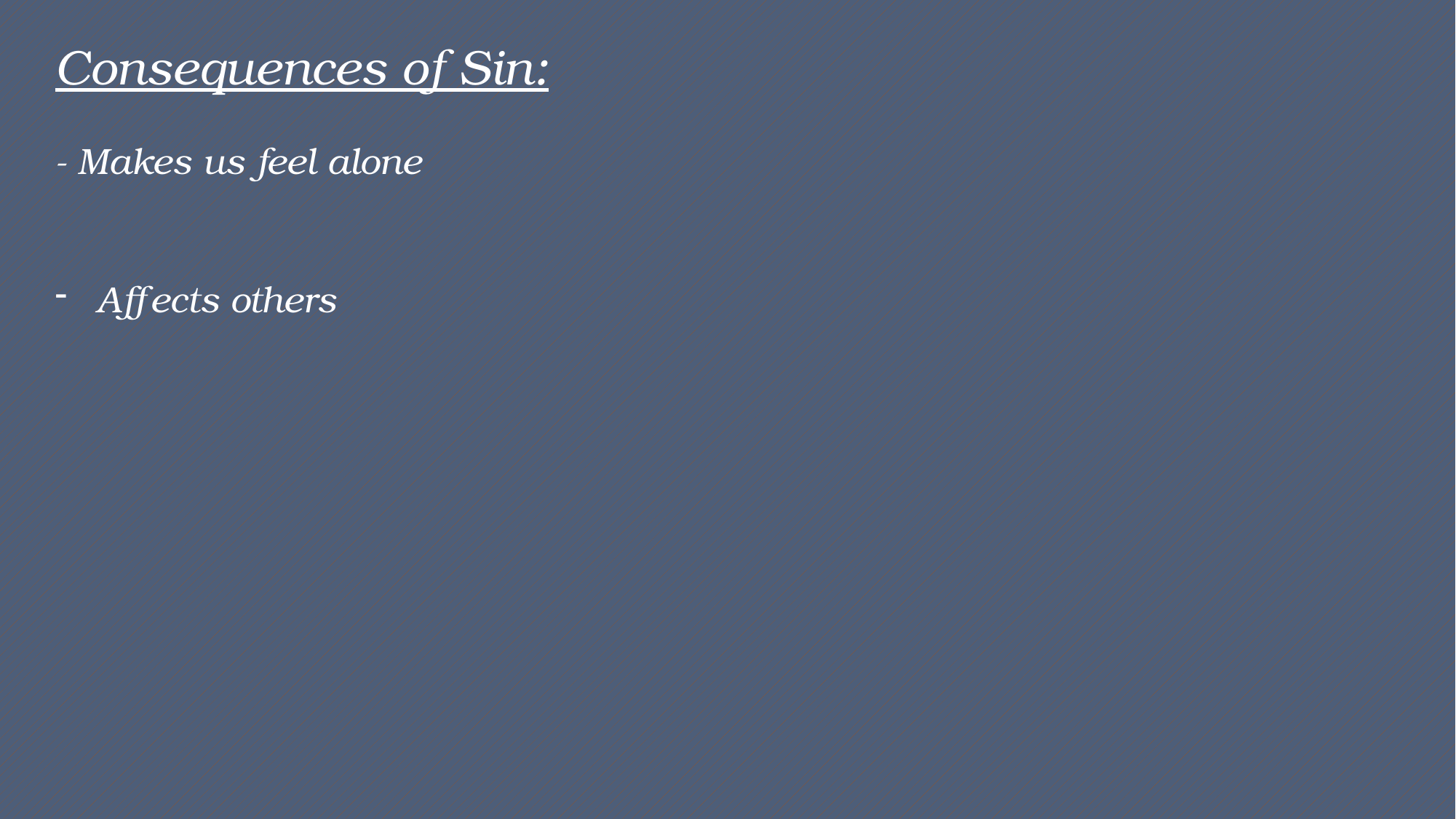

Consequences of Sin:

- Makes us feel alone

Affects others